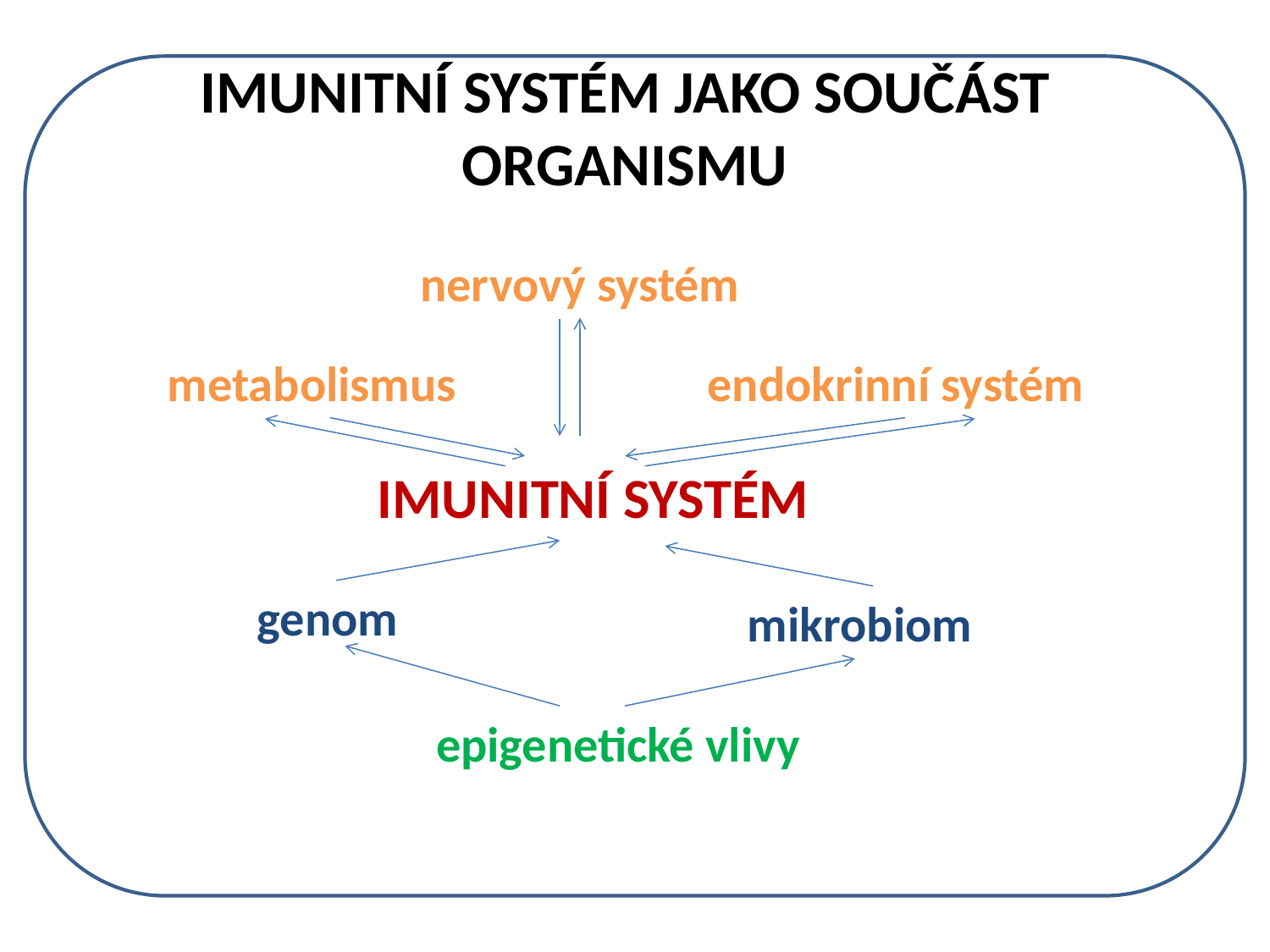

# IMUNITNÍ SYSTÉM JAKO SOUČÁST ORGANISMU

nervový systém
metabolismus
endokrinní systém
IMUNITNÍ SYSTÉM
genom
mikrobiom
       epigenetické vlivy